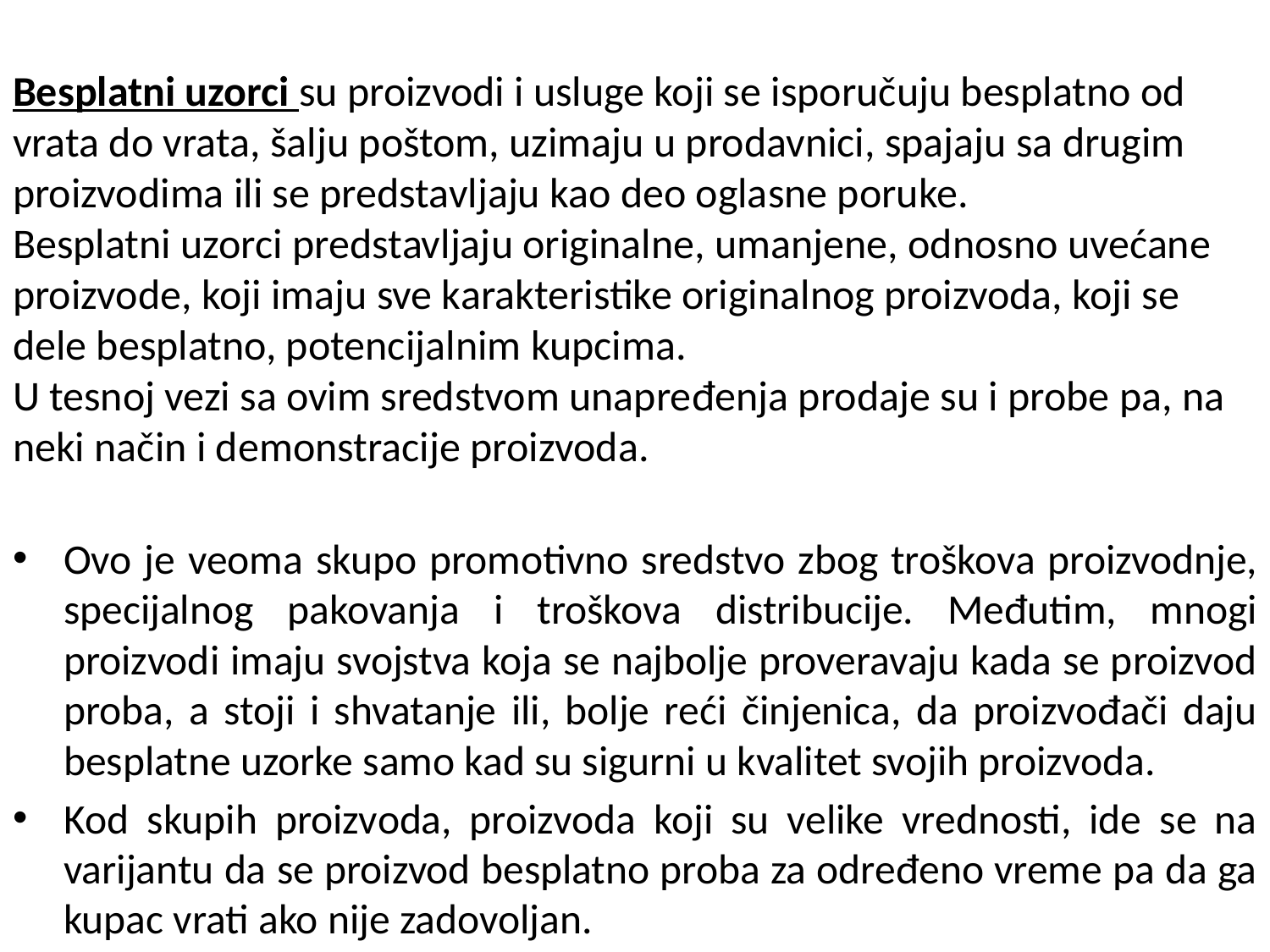

# Besplatni uzorci su proizvodi i usluge koji se isporučuju besplatno od vrata do vrata, šalju poštom, uzimaju u prodavnici, spajaju sa drugim proizvodima ili se predstavljaju kao deo oglasne poruke. Besplatni uzorci predstavljaju originalne, umanjene, odnosno uvećane proizvode, koji imaju sve karakteristike originalnog proizvoda, koji se dele besplatno, potencijalnim kupcima. U tesnoj vezi sa ovim sredstvom unapređenja prodaje su i probe pa, na neki način i demonstracije proizvoda.
Ovo je veoma skupo promotivno sredstvo zbog troškova proizvodnje, specijalnog pakovanja i troškova distribucije. Međutim, mnogi proizvodi imaju svojstva koja se najbolje proveravaju kada se proizvod proba, a stoji i shvatanje ili, bolje reći činjenica, da proizvođači daju besplatne uzorke samo kad su sigurni u kvalitet svojih proizvoda.
Kod skupih proizvoda, proizvoda koji su velike vrednosti, ide se na varijantu da se proizvod besplatno proba za određeno vreme pa da ga kupac vrati ako nije zadovoljan.